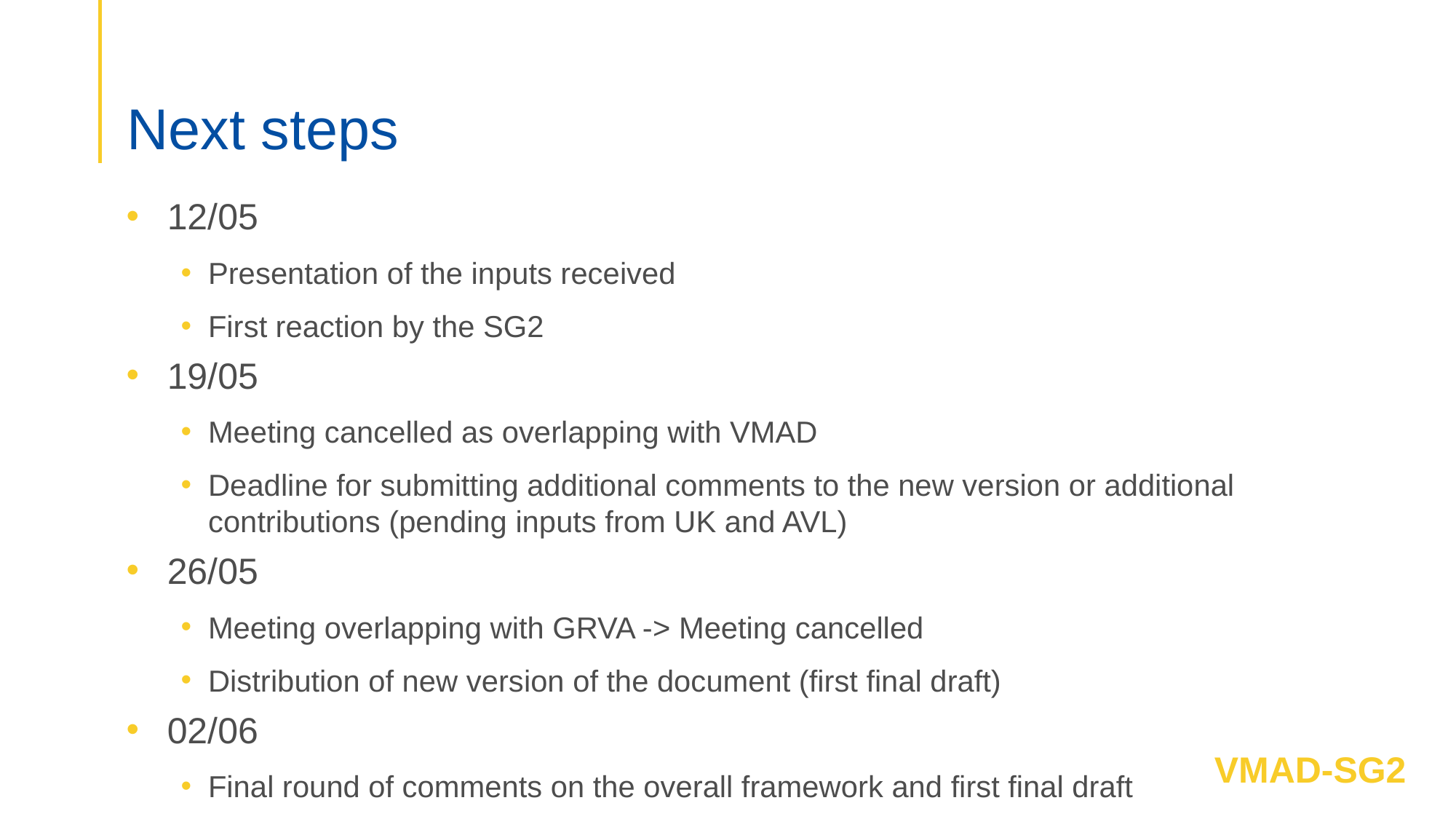

# Next steps
12/05
Presentation of the inputs received
First reaction by the SG2
19/05
Meeting cancelled as overlapping with VMAD
Deadline for submitting additional comments to the new version or additional contributions (pending inputs from UK and AVL)
26/05
Meeting overlapping with GRVA -> Meeting cancelled
Distribution of new version of the document (first final draft)
02/06
Final round of comments on the overall framework and first final draft